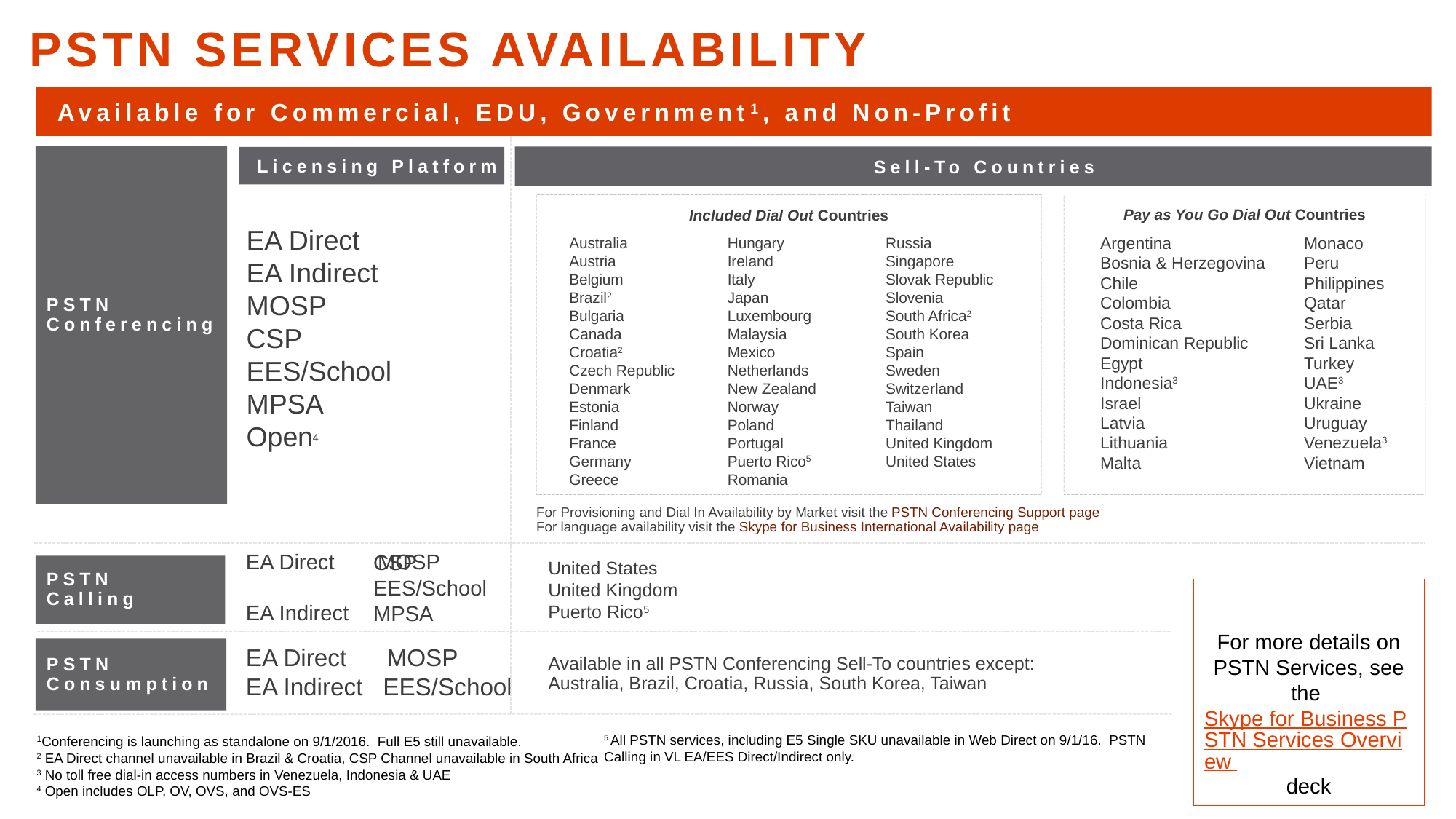

PSTN SERVICES AVAILABILITY
Available for Commercial, EDU, Government1, and Non-Profit
PSTN Conferencing
Sell-To Countries
Licensing Platform
Pay as You Go Dial Out Countries
Included Dial Out Countries
EA Direct
EA Indirect
MOSP
CSP
EES/School
MPSA
Open4
Argentina
Bosnia & Herzegovina
Chile
Colombia
Costa Rica
Dominican Republic
Egypt
Indonesia3
Israel
Latvia
Lithuania
Malta
Monaco
Peru
Philippines
Qatar
Serbia
Sri Lanka
Turkey
UAE3
Ukraine
Uruguay
Venezuela3
Vietnam
Australia
Austria
Belgium
Brazil2
Bulgaria
Canada
Croatia2
Czech Republic
Denmark
Estonia
Finland
France
Germany
Greece
Hungary
Ireland
Italy
Japan
Luxembourg
Malaysia
Mexico
Netherlands
New Zealand
Norway
Poland
Portugal
Puerto Rico5
Romania
Russia
Singapore
Slovak Republic
Slovenia
South Africa2
South Korea
Spain
Sweden
Switzerland
Taiwan
Thailand
United Kingdom
United States

For Provisioning and Dial In Availability by Market visit the PSTN Conferencing Support page
For language availability visit the Skype for Business International Availability page
CSP
EES/School
MPSA
United States
United Kingdom
Puerto Rico5
EA Direct
EA Indirect
MOSP
PSTN
Calling
For more details on PSTN Services, see the Skype for Business PSTN Services Overview deck
EA Direct      MOSP
EA Indirect   EES/School

PSTN Consumption
Available in all PSTN Conferencing Sell-To countries except: Australia, Brazil, Croatia, Russia, South Korea, Taiwan
1Conferencing is launching as standalone on 9/1/2016.  Full E5 still unavailable.
2 EA Direct channel unavailable in Brazil & Croatia, CSP Channel unavailable in South Africa
3 No toll free dial-in access numbers in Venezuela, Indonesia & UAE
4 Open includes OLP, OV, OVS, and OVS-ES
5 All PSTN services, including E5 Single SKU unavailable in Web Direct on 9/1/16.  PSTN Calling in VL EA/EES Direct/Indirect only.